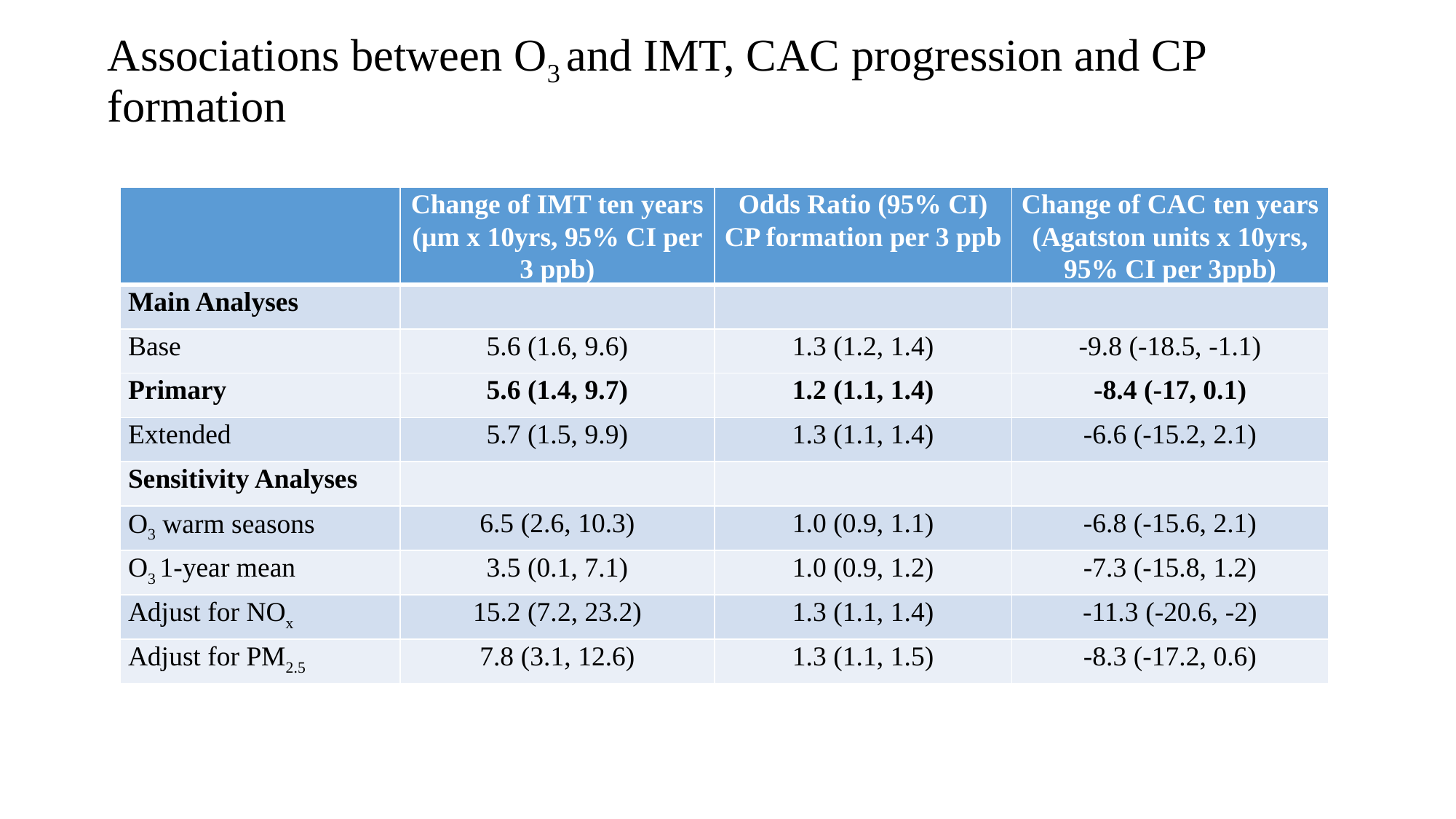

# Associations between O3 and IMT, CAC progression and CP formation
|  | Change of IMT ten years (µm x 10yrs, 95% CI per 3 ppb) | Odds Ratio (95% CI) CP formation per 3 ppb | Change of CAC ten years (Agatston units x 10yrs, 95% CI per 3ppb) |
| --- | --- | --- | --- |
| Main Analyses |  |  |  |
| Base | 5.6 (1.6, 9.6) | 1.3 (1.2, 1.4) | -9.8 (-18.5, -1.1) |
| Primary | 5.6 (1.4, 9.7) | 1.2 (1.1, 1.4) | -8.4 (-17, 0.1) |
| Extended | 5.7 (1.5, 9.9) | 1.3 (1.1, 1.4) | -6.6 (-15.2, 2.1) |
| Sensitivity Analyses |  |  |  |
| O3 warm seasons | 6.5 (2.6, 10.3) | 1.0 (0.9, 1.1) | -6.8 (-15.6, 2.1) |
| O3 1-year mean | 3.5 (0.1, 7.1) | 1.0 (0.9, 1.2) | -7.3 (-15.8, 1.2) |
| Adjust for NOx | 15.2 (7.2, 23.2) | 1.3 (1.1, 1.4) | -11.3 (-20.6, -2) |
| Adjust for PM2.5 | 7.8 (3.1, 12.6) | 1.3 (1.1, 1.5) | -8.3 (-17.2, 0.6) |